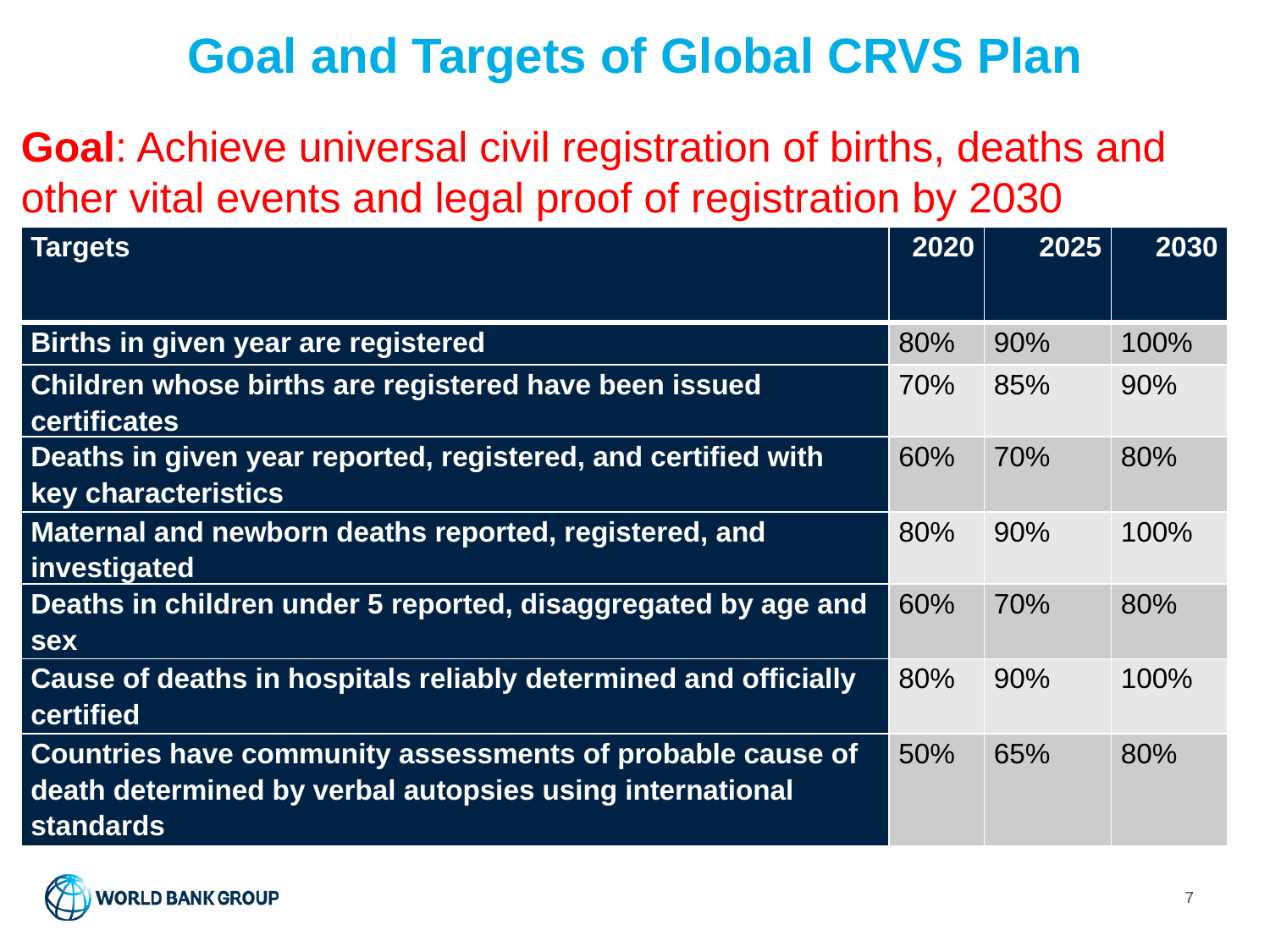

# Goal and Targets of Global CRVS Plan
Goal: Achieve universal civil registration of births, deaths and other vital events and legal proof of registration by 2030

| Targets | 2020 | 2025 | 2030 |
| --- | --- | --- | --- |
| Births in given year are registered | 80% | 90% | 100% |
| Children whose births are registered have been issued certificates | 70% | 85% | 90% |
| Deaths in given year reported, registered, and certified with key characteristics | 60% | 70% | 80% |
| Maternal and newborn deaths reported, registered, and investigated | 80% | 90% | 100% |
| Deaths in children under 5 reported, disaggregated by age and sex | 60% | 70% | 80% |
| Cause of deaths in hospitals reliably determined and officially certified | 80% | 90% | 100% |
| Countries have community assessments of probable cause of death determined by verbal autopsies using international standards | 50% | 65% | 80% |
7